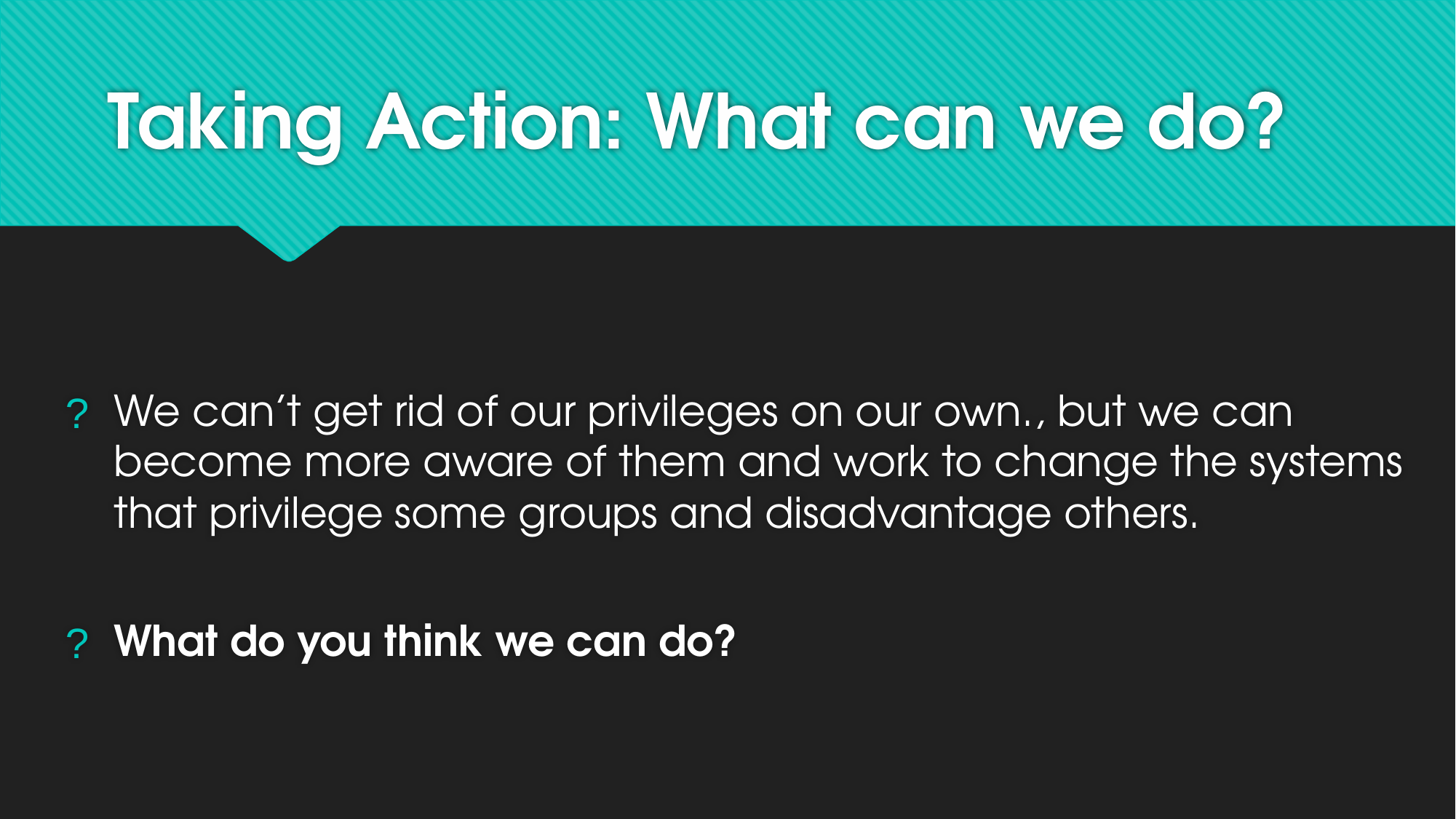

# Taking Action: What can we do?
We can’t get rid of our privileges on our own., but we can become more aware of them and work to change the systems that privilege some groups and disadvantage others.

What do you think we can do?